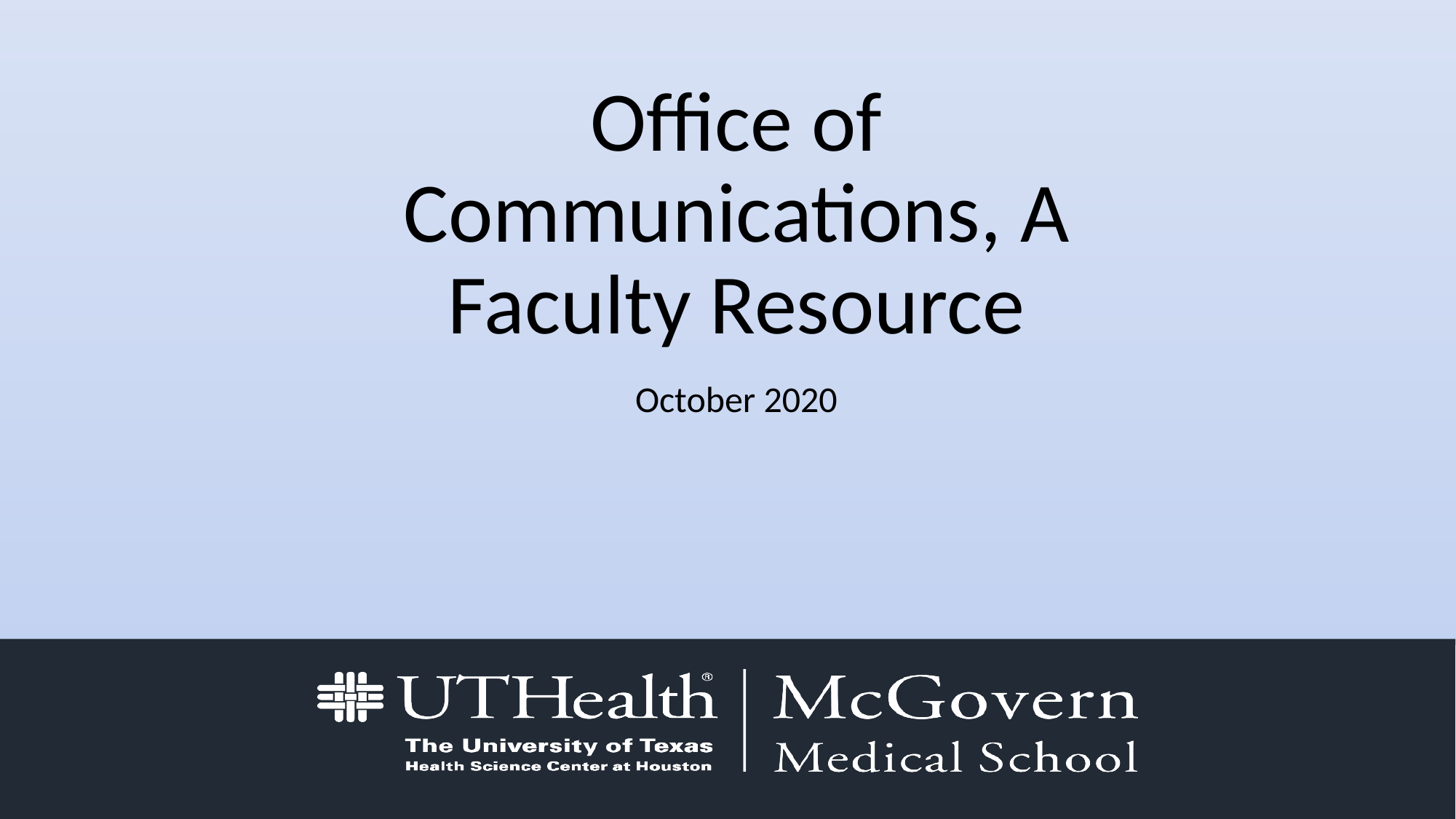

# Office of Communications, A Faculty Resource
October 2020